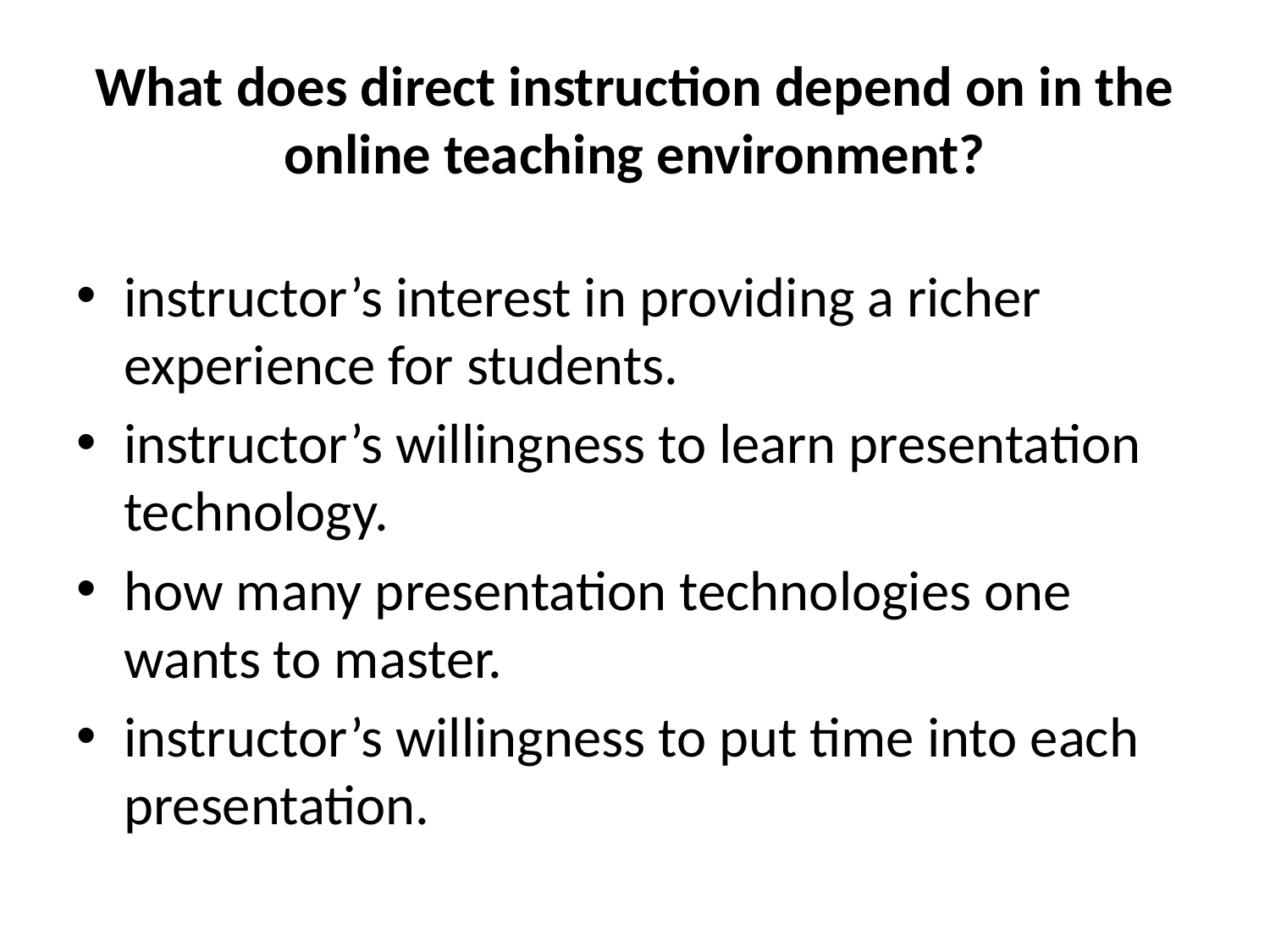

# What does direct instruction depend on in the online teaching environment?
instructor’s interest in providing a richer experience for students.
instructor’s willingness to learn presentation technology.
how many presentation technologies one wants to master.
instructor’s willingness to put time into each presentation.